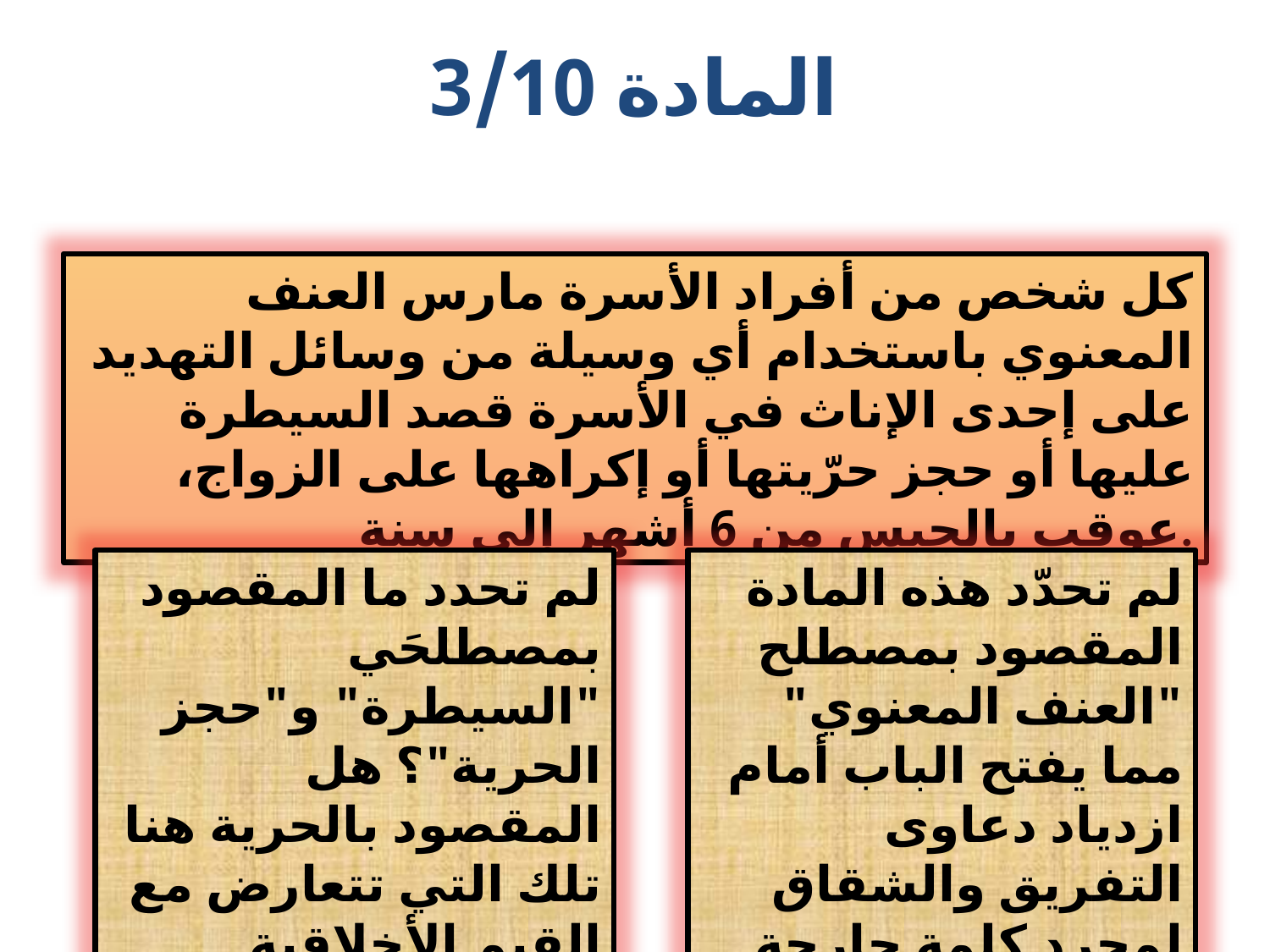

المادة 3/10
 كل شخص من أفراد الأسرة مارس العنف المعنوي باستخدام أي وسيلة من وسائل التهديد على إحدى الإناث في الأسرة قصد السيطرة عليها أو حجز حرّيتها أو إكراهها على الزواج، عوقب بالحبس من 6 أشهر إلى سنة.
لم تحدد ما المقصود بمصطلحَي "السيطرة" و"حجز الحرية"؟ هل المقصود بالحرية هنا تلك التي تتعارض مع القِيم الأخلاقية والدينية
لم تحدّد هذه المادة المقصود بمصطلح "العنف المعنوي" مما يفتح الباب أمام ازدياد دعاوى التفريق والشقاق لمجرد كلمة جارحة
66